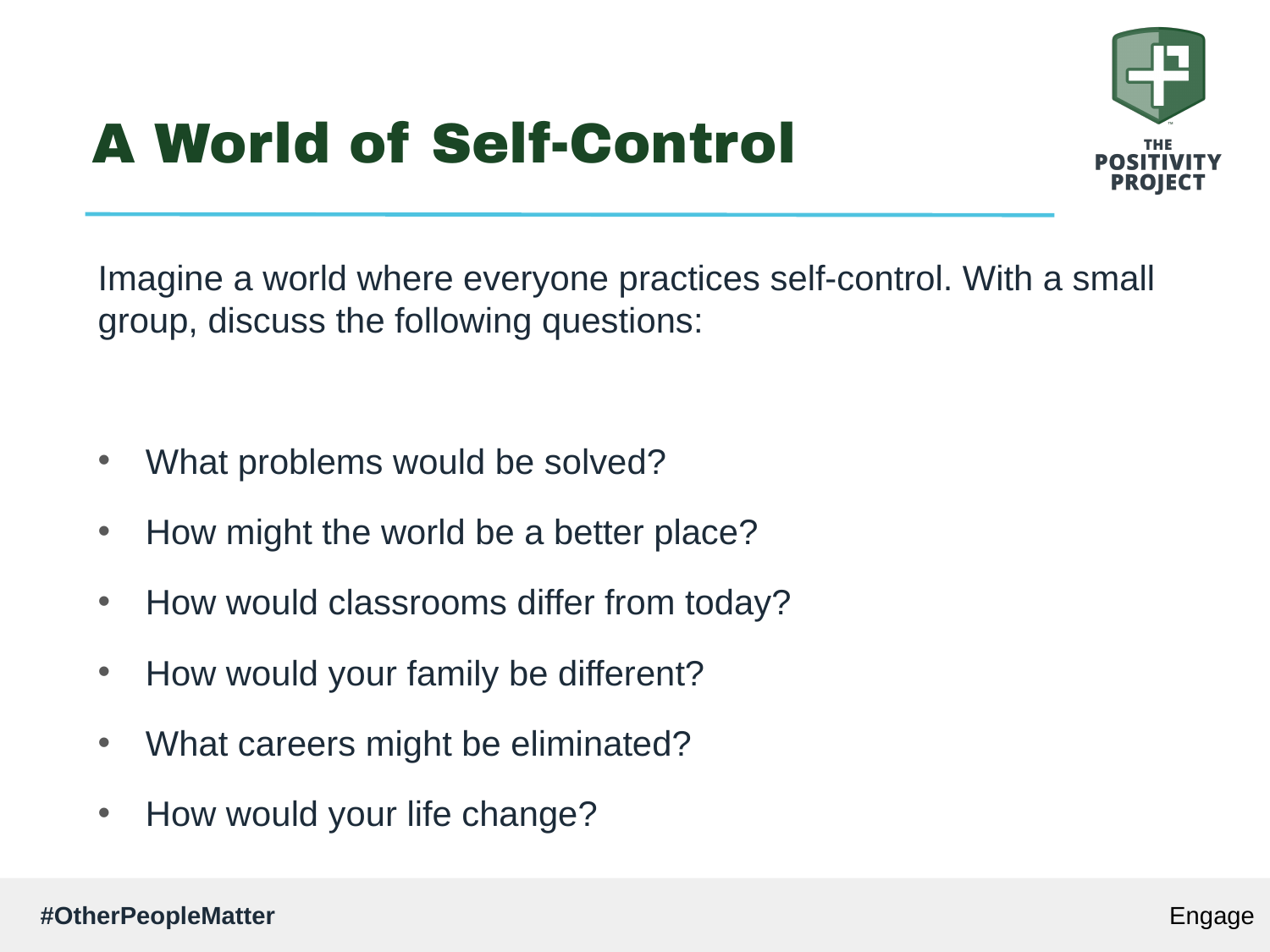

# A World of Self-Control
Imagine a world where everyone practices self-control. With a small group, discuss the following questions:

What problems would be solved?
How might the world be a better place?
How would classrooms differ from today?
How would your family be different?
What careers might be eliminated?
How would your life change?
Engage